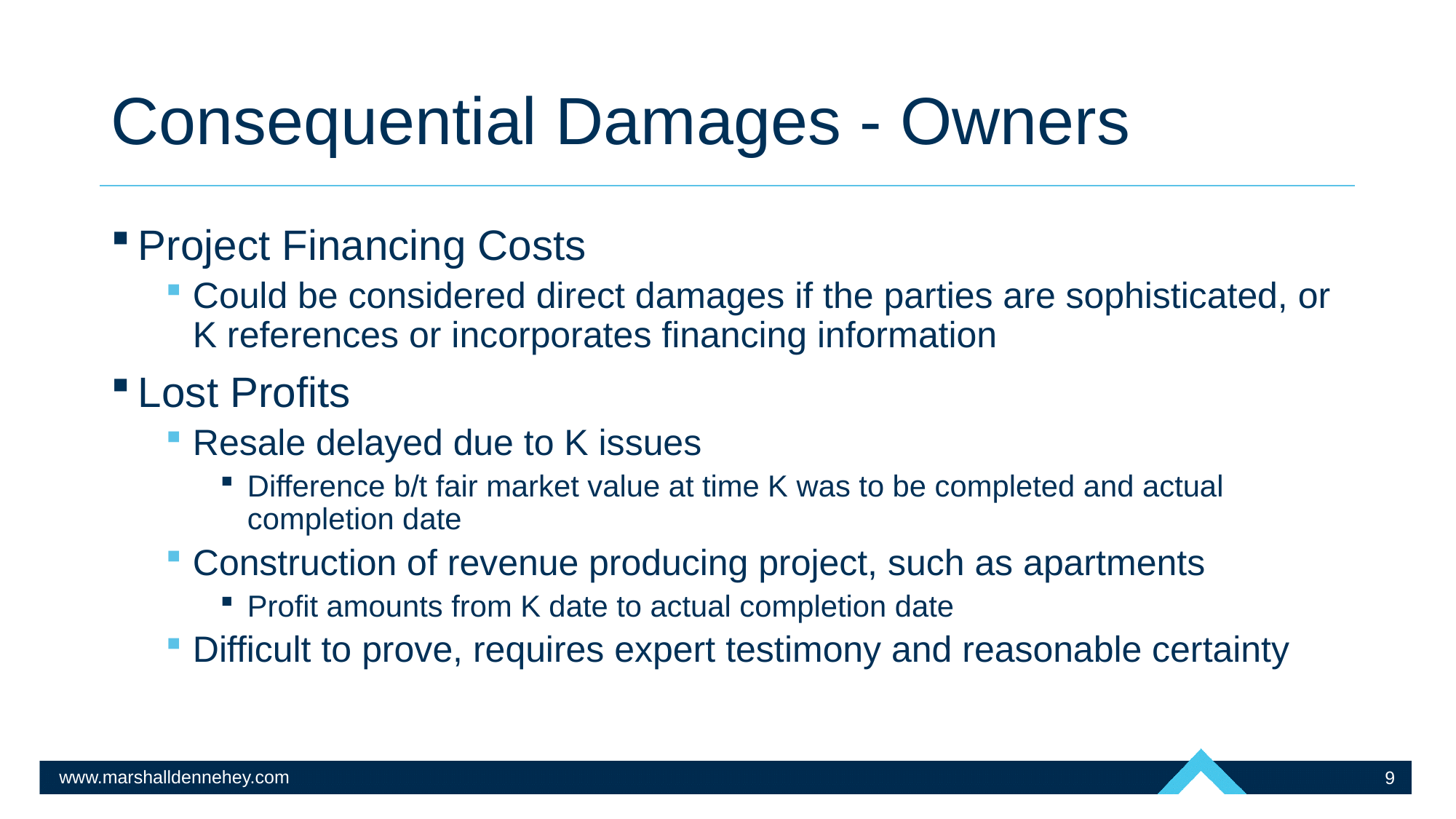

# Consequential Damages - Owners
Project Financing Costs
Could be considered direct damages if the parties are sophisticated, or K references or incorporates financing information
Lost Profits
Resale delayed due to K issues
Difference b/t fair market value at time K was to be completed and actual completion date
Construction of revenue producing project, such as apartments
Profit amounts from K date to actual completion date
Difficult to prove, requires expert testimony and reasonable certainty